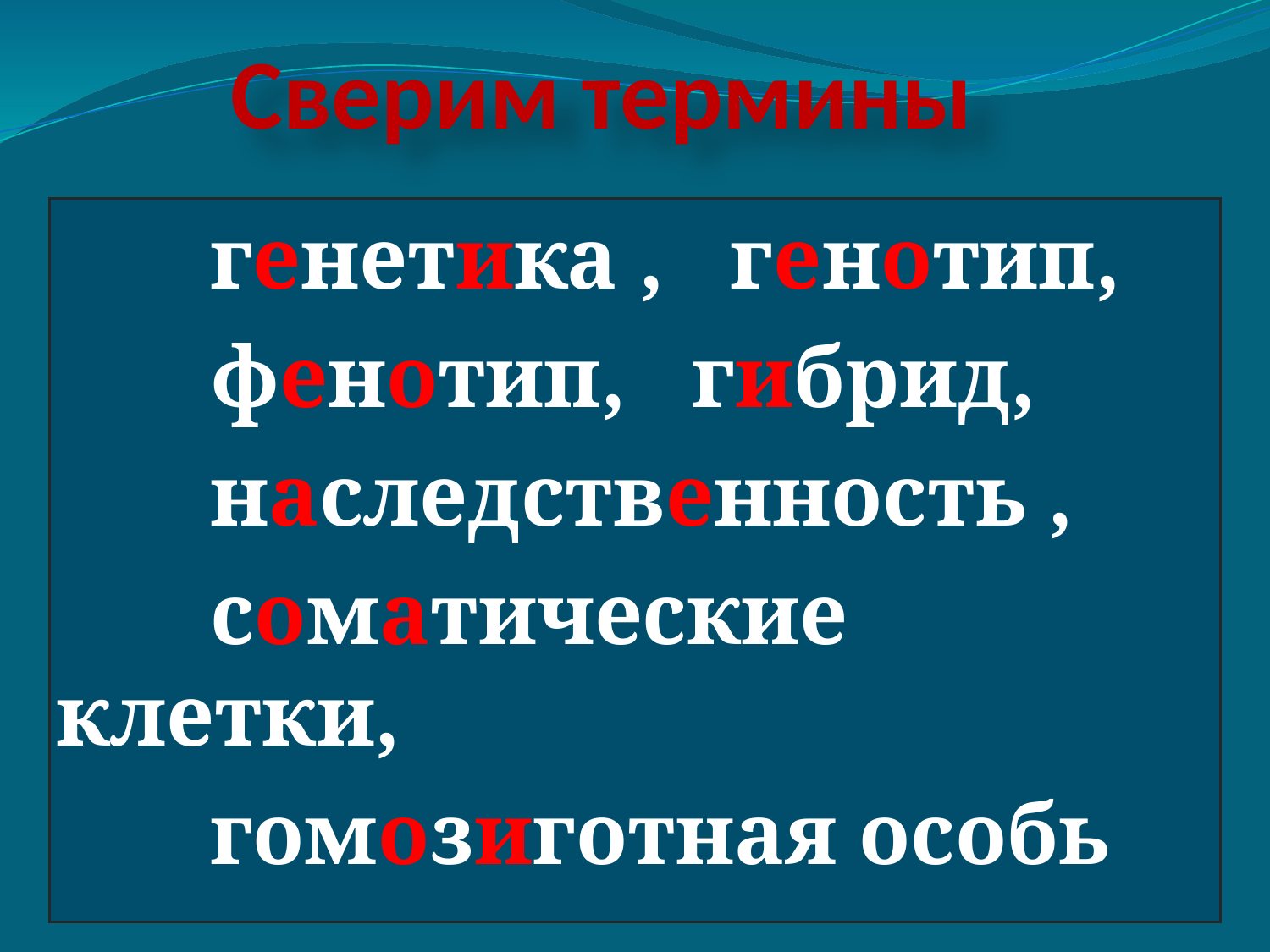

# Сверим термины
       генетика ,   генотип,
       фенотип,   гибрид,
       наследственность ,
       соматические клетки,
       гомозиготная особь